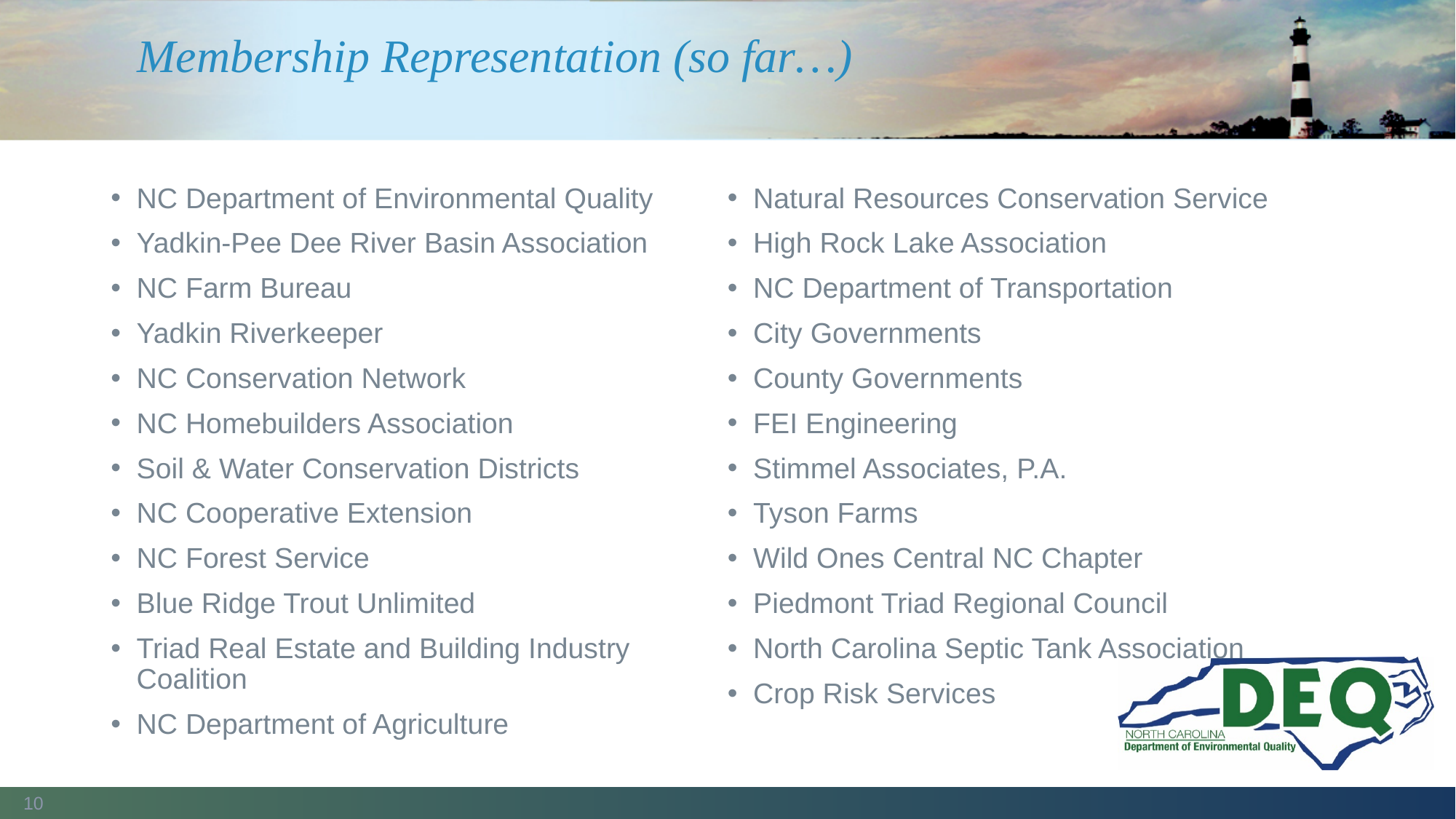

# Membership Representation (so far…)

NC Department of Environmental Quality
Yadkin-Pee Dee River Basin Association
NC Farm Bureau
Yadkin Riverkeeper
NC Conservation Network
NC Homebuilders Association
Soil & Water Conservation Districts
NC Cooperative Extension
NC Forest Service
Blue Ridge Trout Unlimited
Triad Real Estate and Building Industry Coalition
NC Department of Agriculture
Natural Resources Conservation Service
High Rock Lake Association
NC Department of Transportation
City Governments
County Governments
FEI Engineering
Stimmel Associates, P.A.
Tyson Farms
Wild Ones Central NC Chapter
Piedmont Triad Regional Council
North Carolina Septic Tank Association
Crop Risk Services
10